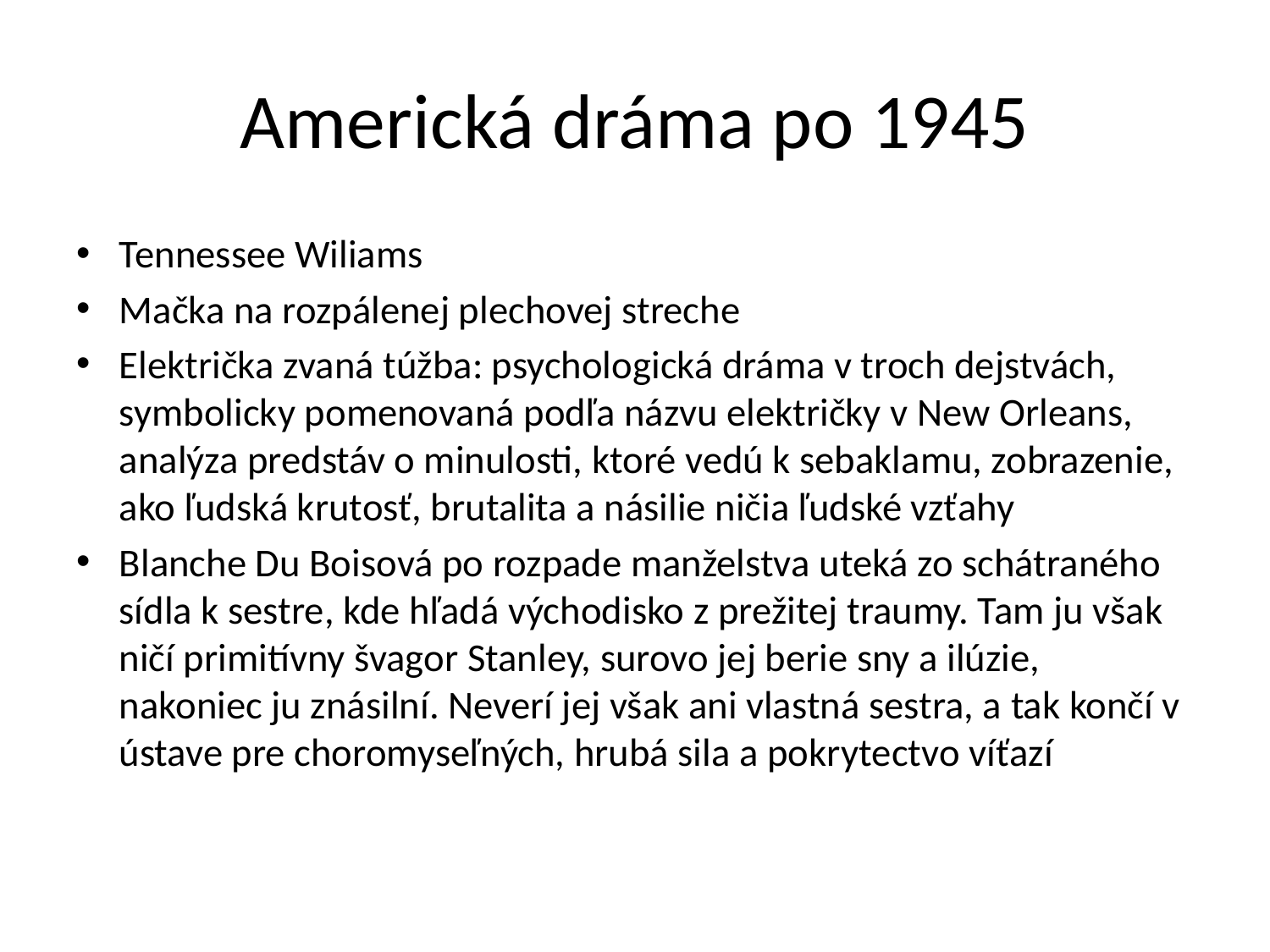

# Americká dráma po 1945
Tennessee Wiliams
Mačka na rozpálenej plechovej streche
Električka zvaná túžba: psychologická dráma v troch dejstvách, symbolicky pomenovaná podľa názvu električky v New Orleans, analýza predstáv o minulosti, ktoré vedú k sebaklamu, zobrazenie, ako ľudská krutosť, brutalita a násilie ničia ľudské vzťahy
Blanche Du Boisová po rozpade manželstva uteká zo schátraného sídla k sestre, kde hľadá východisko z prežitej traumy. Tam ju však ničí primitívny švagor Stanley, surovo jej berie sny a ilúzie, nakoniec ju znásilní. Neverí jej však ani vlastná sestra, a tak končí v ústave pre choromyseľných, hrubá sila a pokrytectvo víťazí